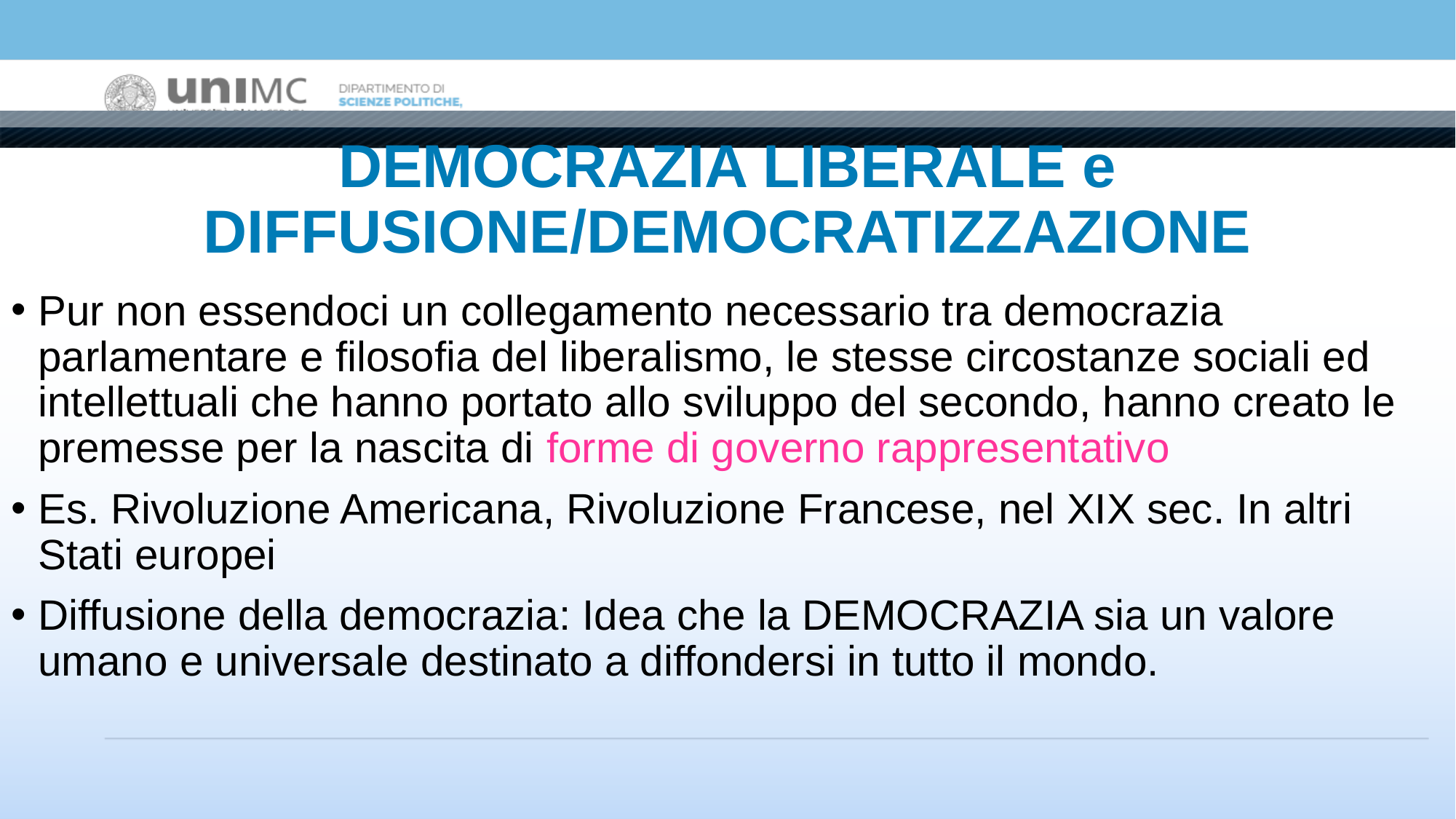

# DEMOCRAZIA LIBERALE e DIFFUSIONE/DEMOCRATIZZAZIONE
Pur non essendoci un collegamento necessario tra democrazia parlamentare e filosofia del liberalismo, le stesse circostanze sociali ed intellettuali che hanno portato allo sviluppo del secondo, hanno creato le premesse per la nascita di forme di governo rappresentativo
Es. Rivoluzione Americana, Rivoluzione Francese, nel XIX sec. In altri Stati europei
Diffusione della democrazia: Idea che la DEMOCRAZIA sia un valore umano e universale destinato a diffondersi in tutto il mondo.